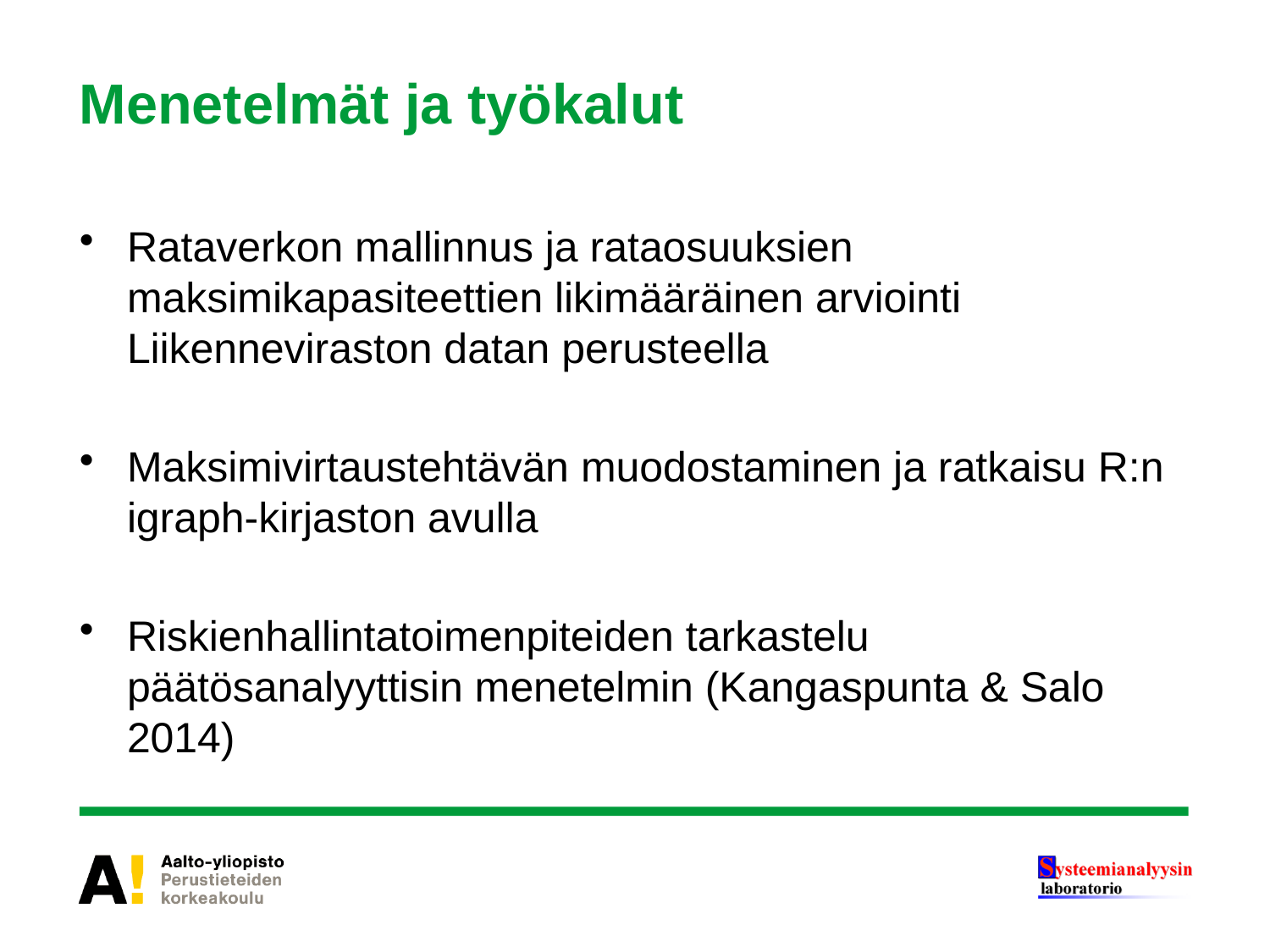

# Menetelmät ja työkalut
Rataverkon mallinnus ja rataosuuksien maksimikapasiteettien likimääräinen arviointi Liikenneviraston datan perusteella

Maksimivirtaustehtävän muodostaminen ja ratkaisu R:n igraph-kirjaston avulla

Riskienhallintatoimenpiteiden tarkastelu päätösanalyyttisin menetelmin (Kangaspunta & Salo 2014)